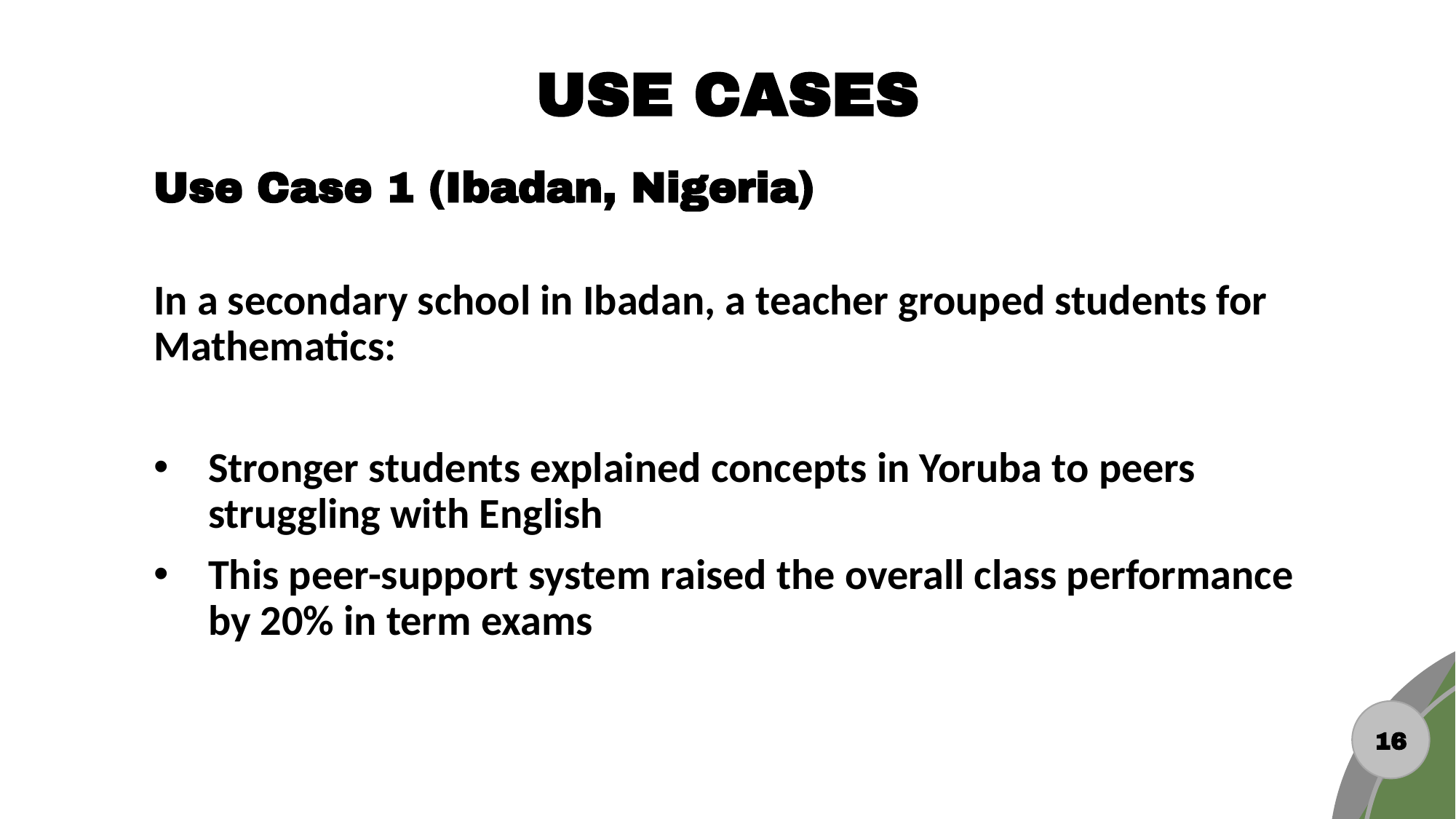

# USE CASES
Use Case 1 (Ibadan, Nigeria)
In a secondary school in Ibadan, a teacher grouped students for Mathematics:

Stronger students explained concepts in Yoruba to peers struggling with English
This peer-support system raised the overall class performance by 20% in term exams

17
16
18
15